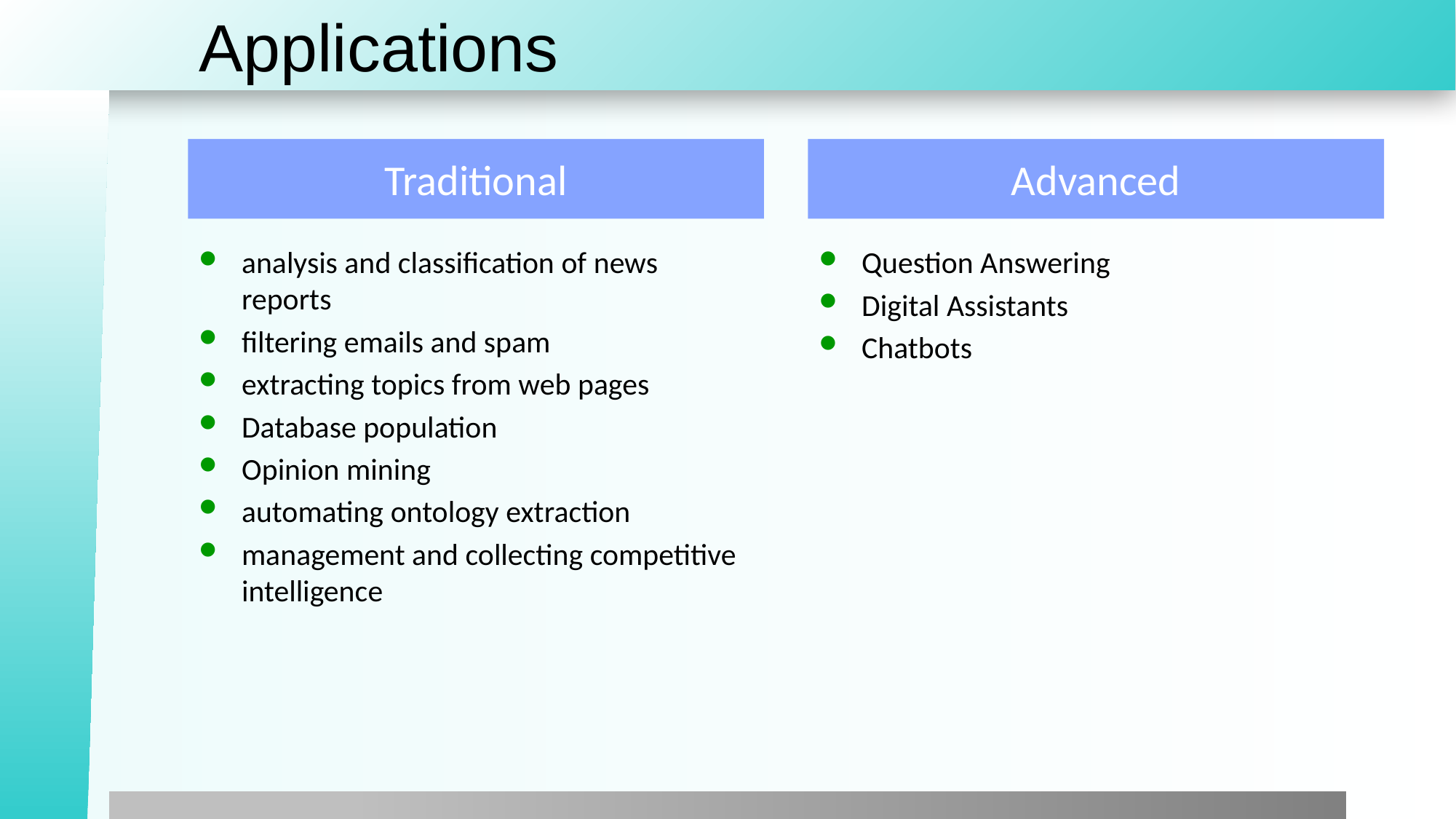

# Applications
Traditional
Advanced
analysis and classification of news reports
filtering emails and spam
extracting topics from web pages
Database population
Opinion mining
automating ontology extraction
management and collecting competitive intelligence
Question Answering
Digital Assistants
Chatbots